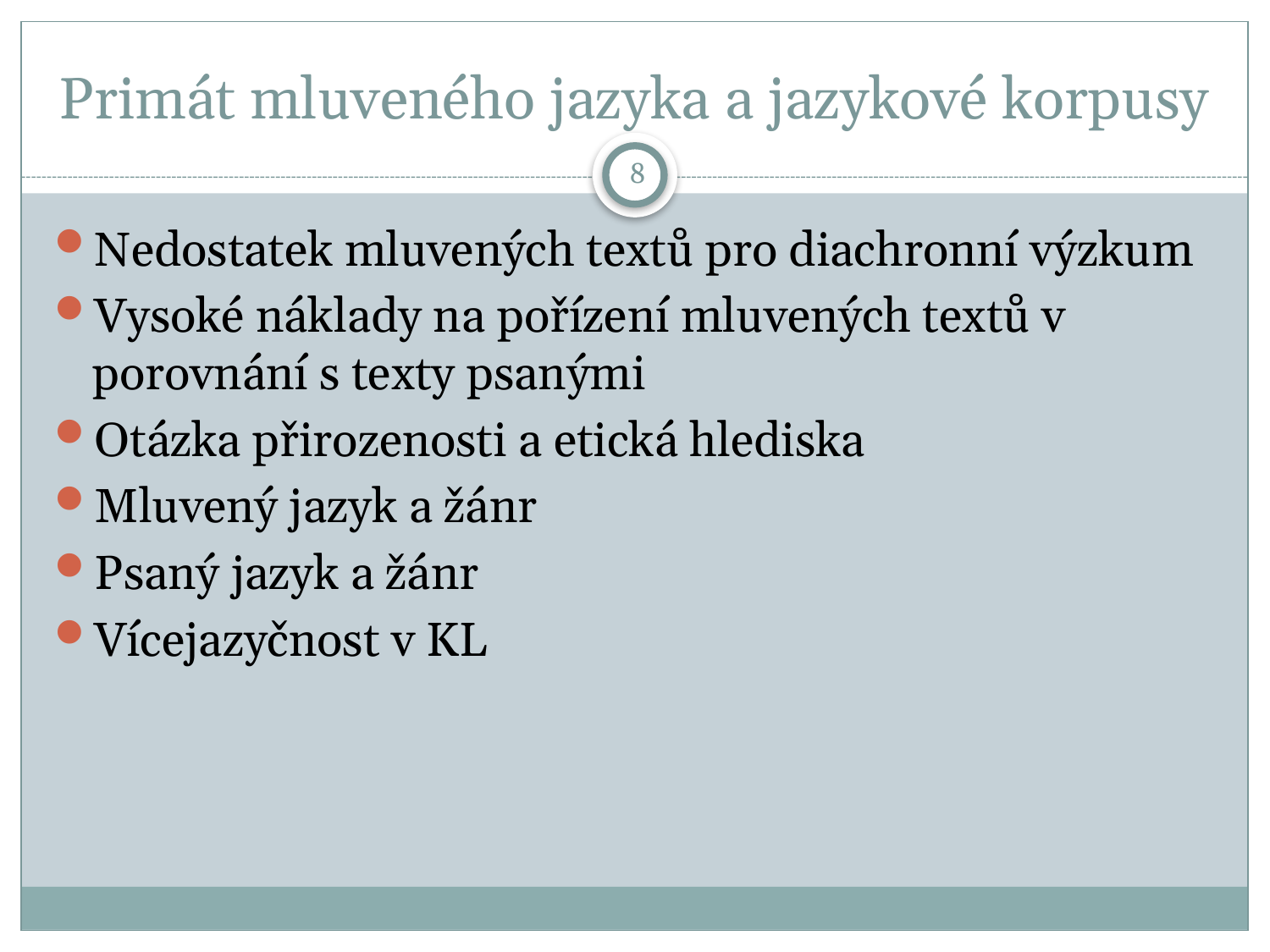

# Primát mluveného jazyka a jazykové korpusy
8
Nedostatek mluvených textů pro diachronní výzkum
Vysoké náklady na pořízení mluvených textů v porovnání s texty psanými
Otázka přirozenosti a etická hlediska
Mluvený jazyk a žánr
Psaný jazyk a žánr
Vícejazyčnost v KL